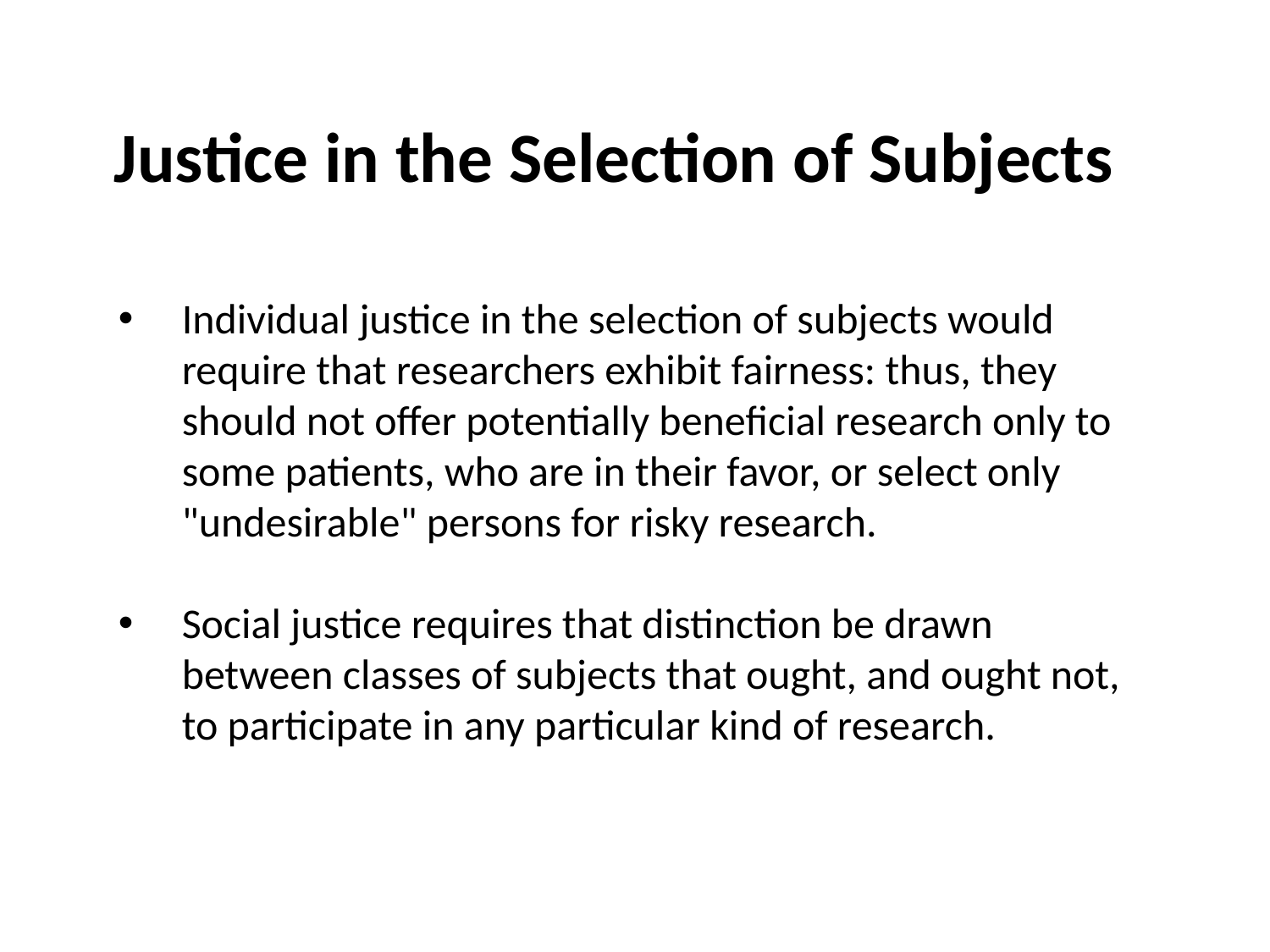

Justice in the Selection of Subjects
Individual justice in the selection of subjects would require that researchers exhibit fairness: thus, they should not offer potentially beneficial research only to some patients, who are in their favor, or select only "undesirable" persons for risky research.

Social justice requires that distinction be drawn between classes of subjects that ought, and ought not, to participate in any particular kind of research.